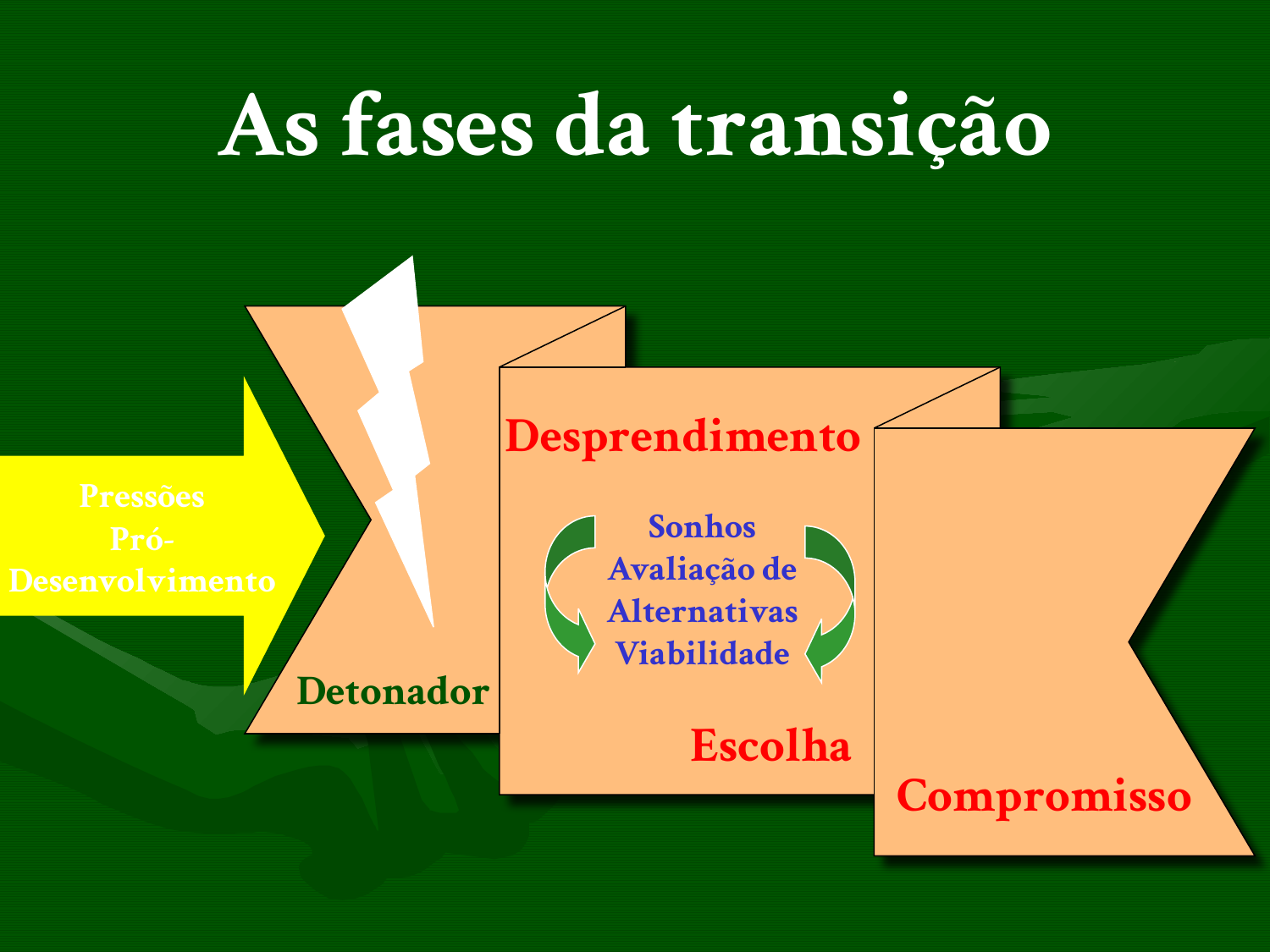

# As fases da transição

Pressões
Pró-
Desenvolvimento
Desprendimento
Sonhos
Avaliação de
Alternativas
Viabilidade

Detonador
Escolha
Compromisso